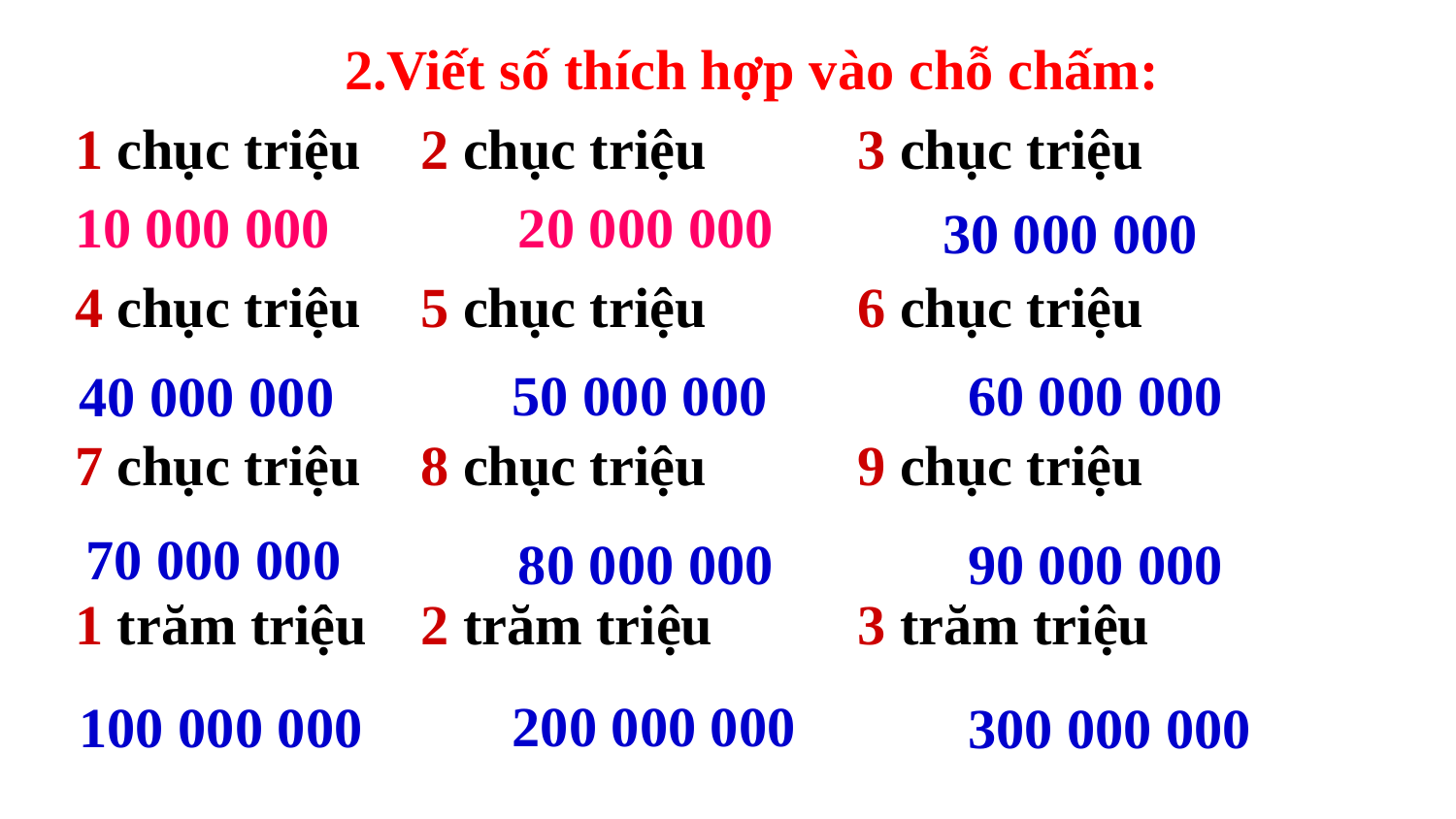

2.Viết số thích hợp vào chỗ chấm:
1 chục triệu  	2 chục triệu   	3 chục triệu
10 000 000
4 chục triệu  	5 chục triệu   	6 chục triệu

7 chục triệu  	8 chục triệu   	9 chục triệu

1 trăm triệu 	2 trăm triệu   	3 trăm triệu
20 000 000
30 000 000
50 000 000
60 000 000
40 000 000
70 000 000
80 000 000
90 000 000
200 000 000
100 000 000
300 000 000